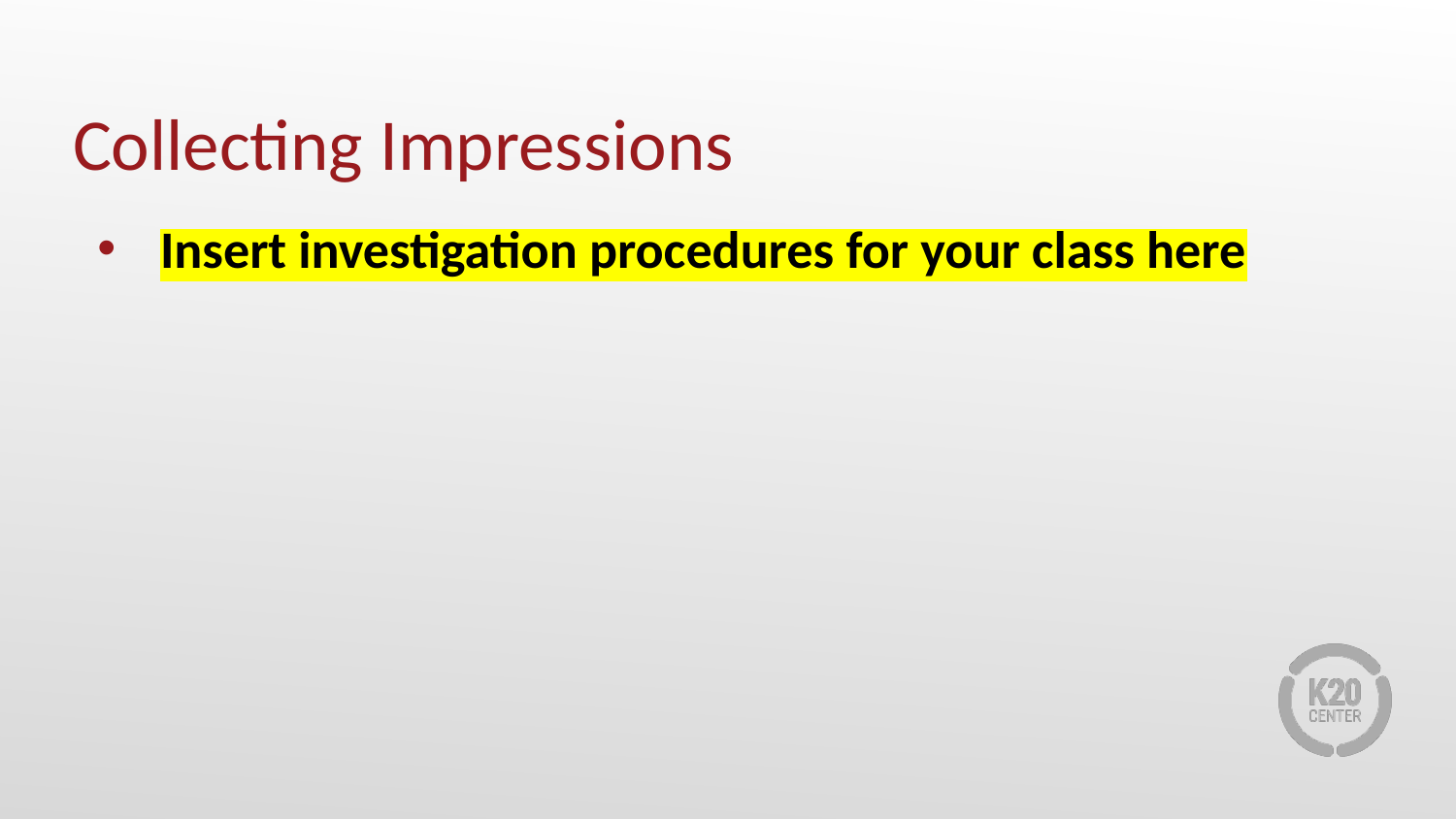

# Collecting Impressions
Insert investigation procedures for your class here